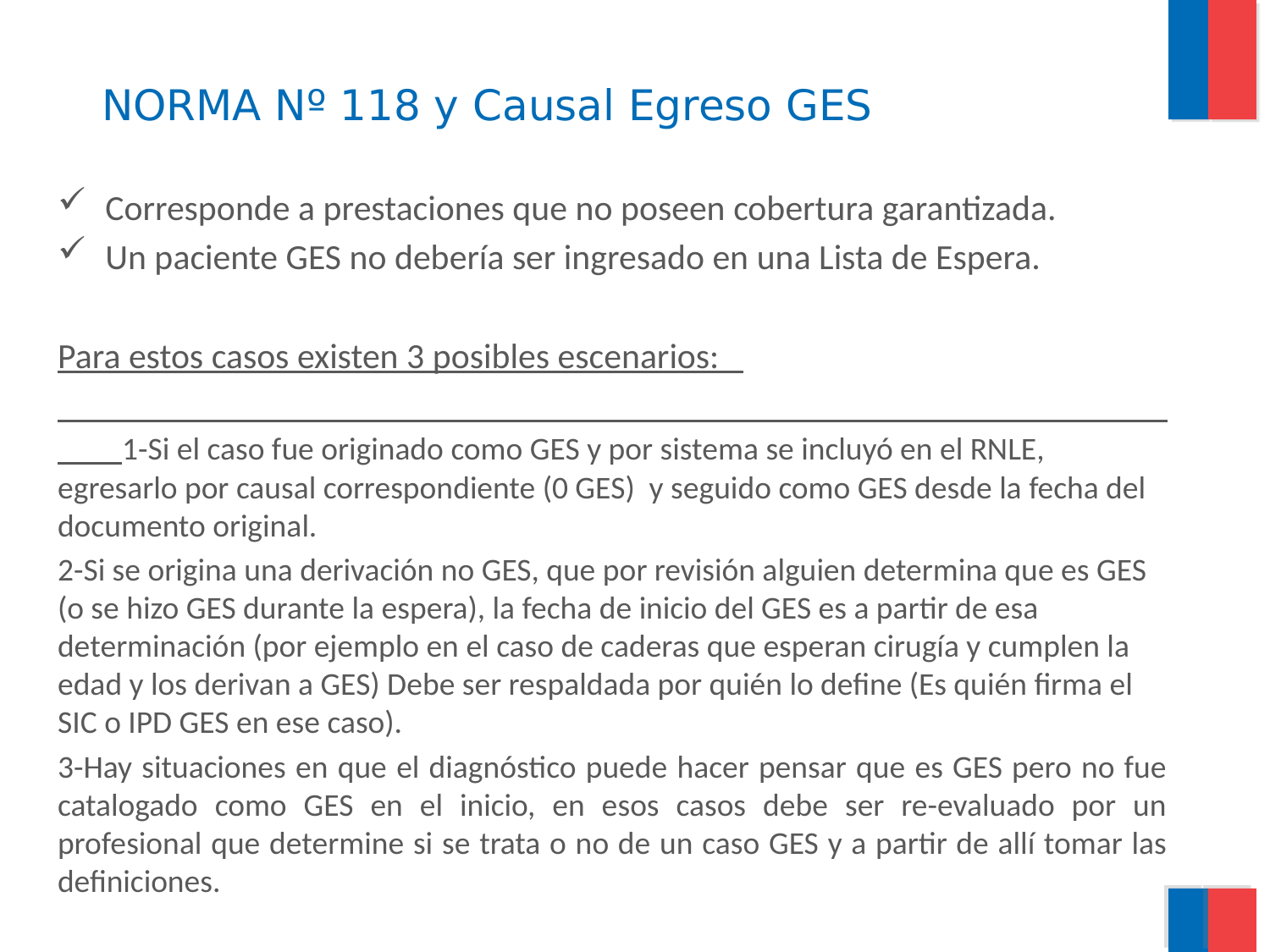

# NORMA Nº 118 y Causal Egreso GES
Corresponde a prestaciones que no poseen cobertura garantizada.
Un paciente GES no debería ser ingresado en una Lista de Espera.

Para estos casos existen 3 posibles escenarios:
                                                                                                                                                   1-Si el caso fue originado como GES y por sistema se incluyó en el RNLE, egresarlo por causal correspondiente (0 GES)  y seguido como GES desde la fecha del documento original.
2-Si se origina una derivación no GES, que por revisión alguien determina que es GES (o se hizo GES durante la espera), la fecha de inicio del GES es a partir de esa determinación (por ejemplo en el caso de caderas que esperan cirugía y cumplen la edad y los derivan a GES) Debe ser respaldada por quién lo define (Es quién firma el SIC o IPD GES en ese caso).
3-Hay situaciones en que el diagnóstico puede hacer pensar que es GES pero no fue catalogado como GES en el inicio, en esos casos debe ser re-evaluado por un profesional que determine si se trata o no de un caso GES y a partir de allí tomar las definiciones.